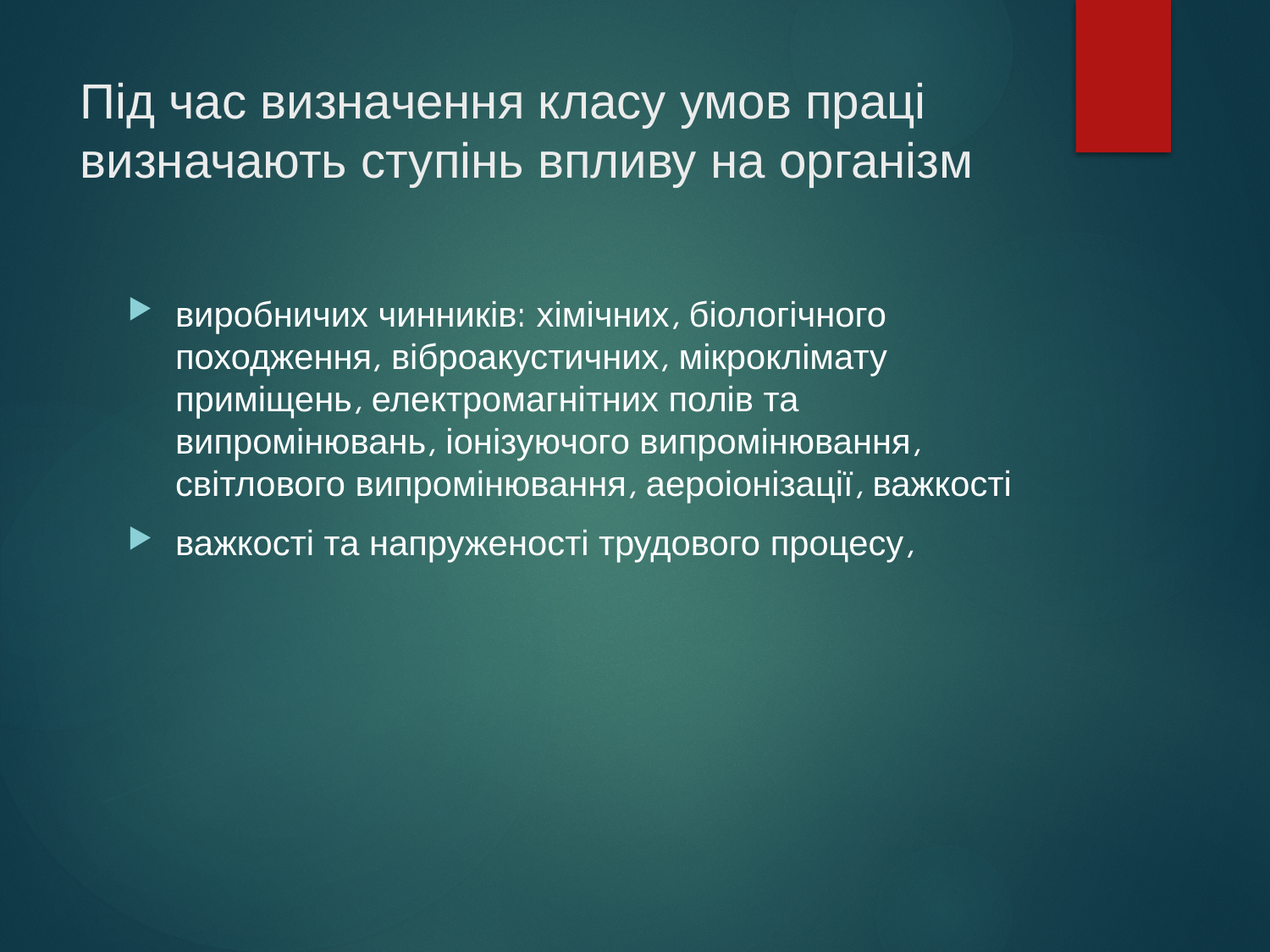

# Під час визначення класу умов праці  визначають ступінь впливу на організм
виробничих чинників: хімічних, біологічного походження, віброакустичних, мікроклімату приміщень, електромагнітних полів та випромінювань, іонізуючого випромінювання, світлового випромінювання, аероіонізації, важкості
важкості та напруженості трудового процесу,